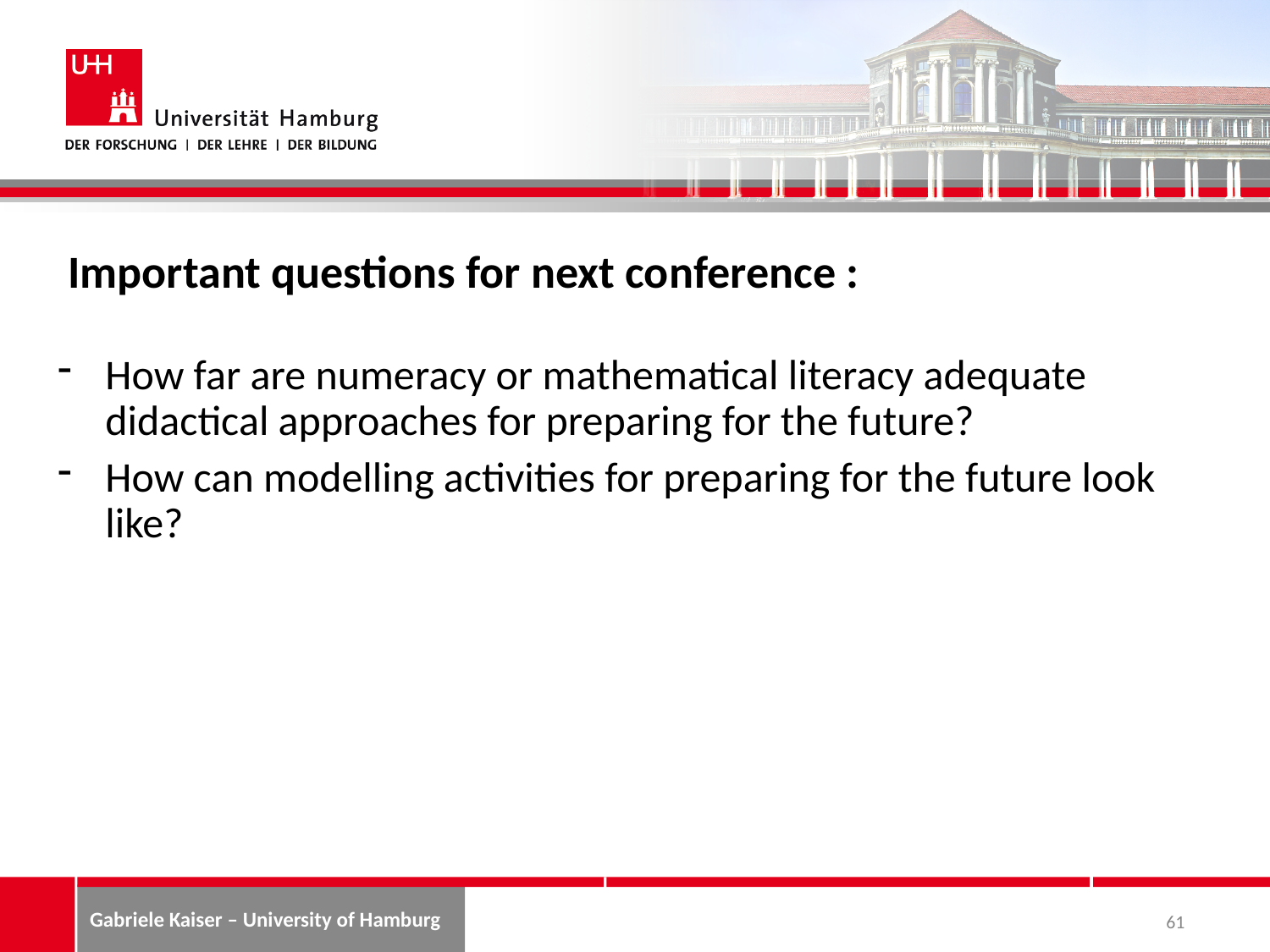

# Important questions for next conference :
How far are numeracy or mathematical literacy adequate didactical approaches for preparing for the future?
How can modelling activities for preparing for the future look like?
61